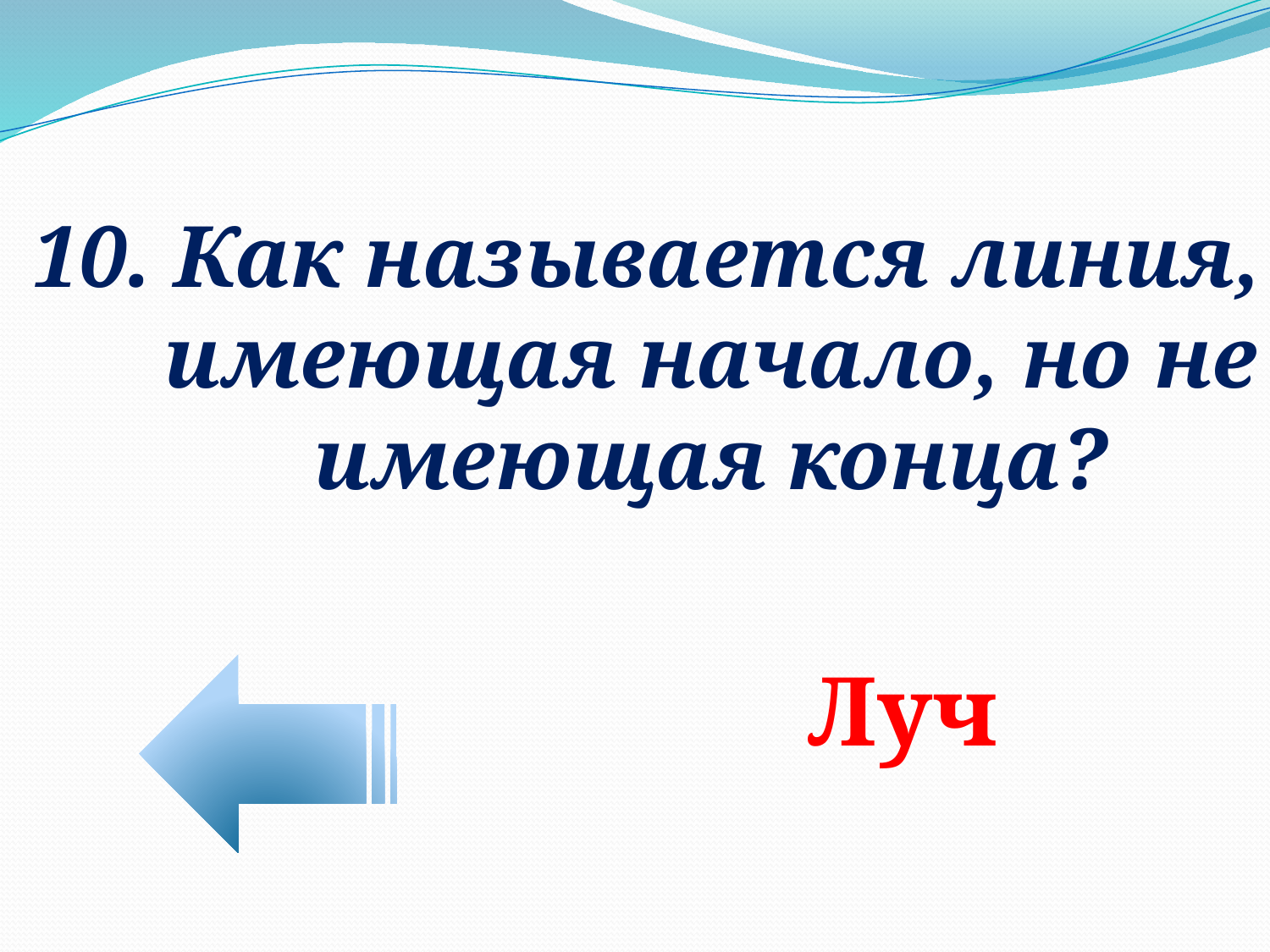

10. Как называется линия, имеющая начало, но не имеющая конца?
Луч